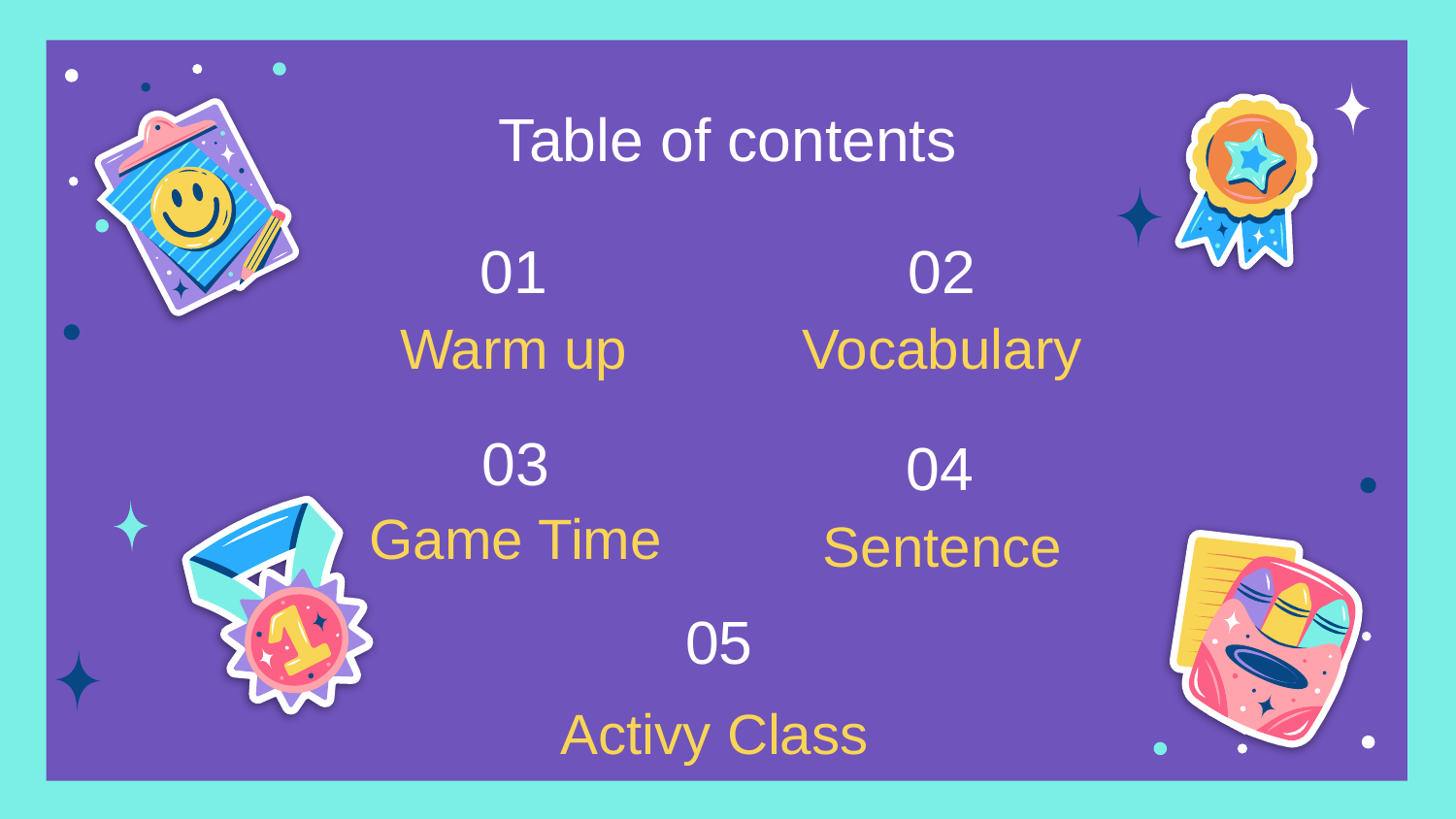

# Table of contents

02
01
Warm up
Vocabulary
03
04

Game Time
Sentence

05
Activy Class